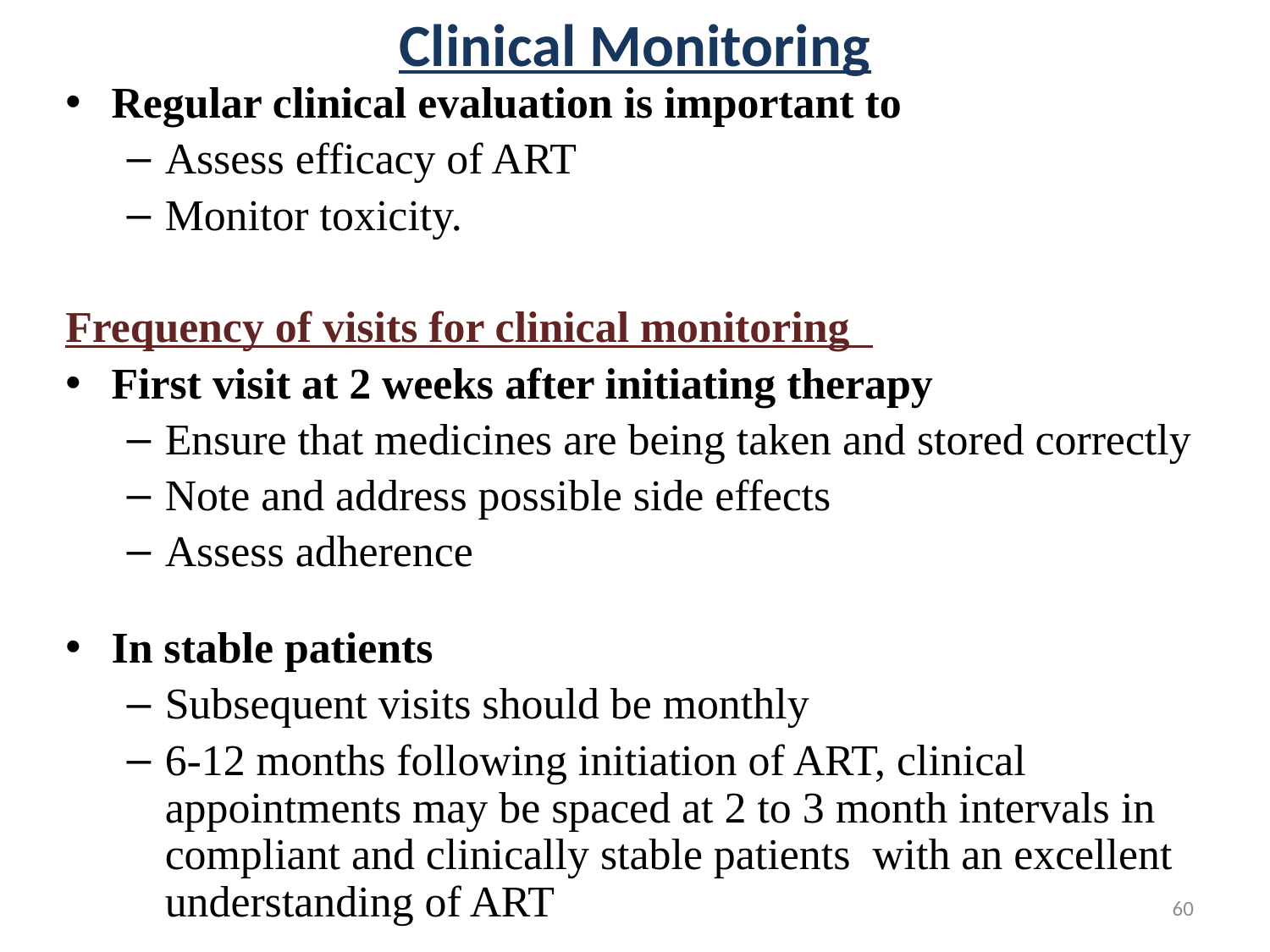

# Clinical Monitoring
Regular clinical evaluation is important to
Assess efficacy of ART
Monitor toxicity.

Frequency of visits for clinical monitoring
First visit at 2 weeks after initiating therapy
Ensure that medicines are being taken and stored correctly
Note and address possible side effects
Assess adherence

In stable patients
Subsequent visits should be monthly
6-12 months following initiation of ART, clinical appointments may be spaced at 2 to 3 month intervals in compliant and clinically stable patients  with an excellent understanding of ART

60